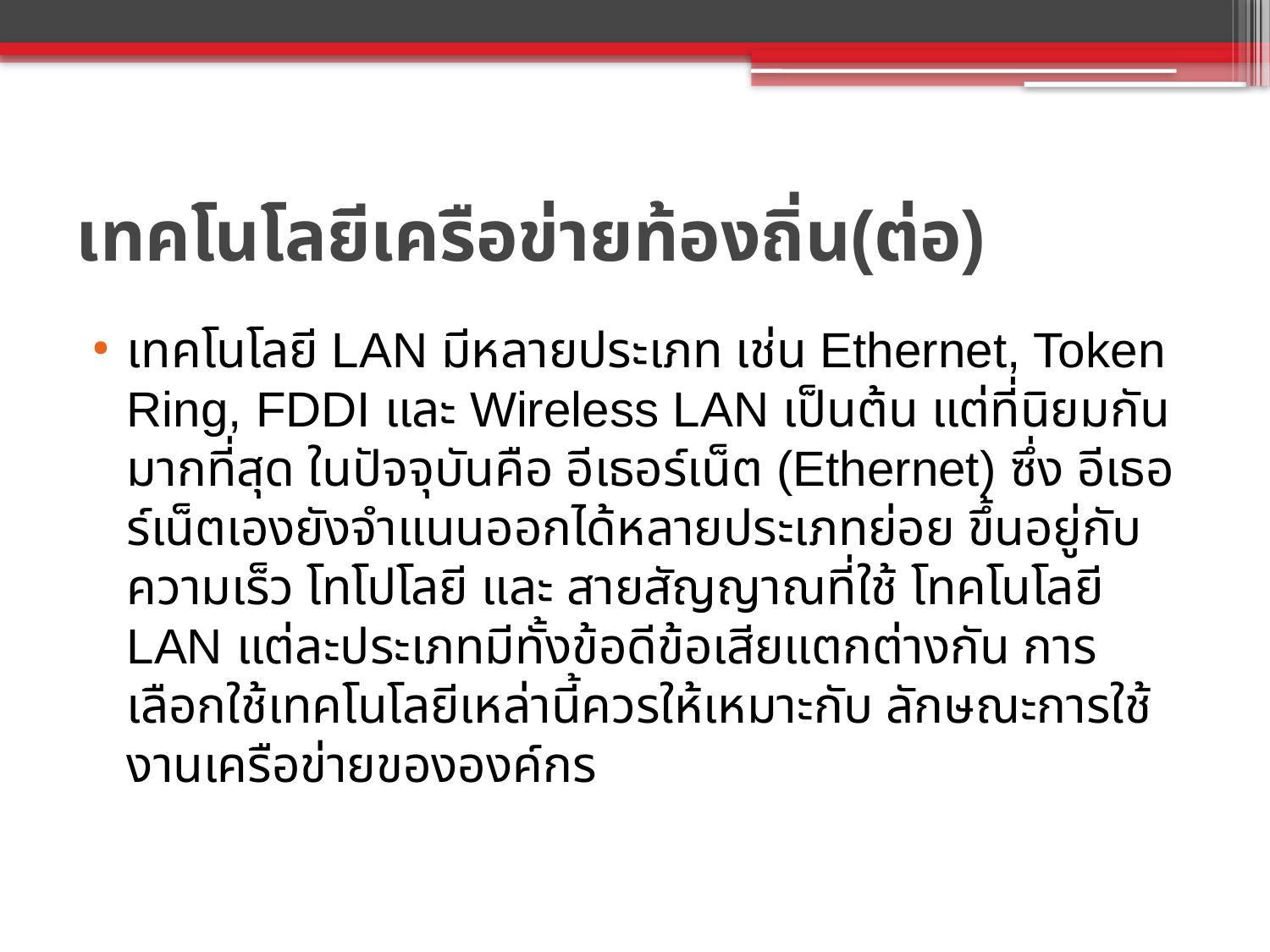

# เทคโนโลยีเครือข่ายท้องถิ่น(ต่อ)
เทคโนโลยี LAN มีหลายประเภท เช่น Ethernet, Token Ring, FDDI และ Wireless LAN เป็นต้น แต่ที่นิยมกันมากที่สุด ในปัจจุบันคือ อีเธอร์เน็ต (Ethernet) ซึ่ง อีเธอร์เน็ตเองยังจำแนนออกได้หลายประเภทย่อย ขึ้นอยู่กับความเร็ว โทโปโลยี และ สายสัญญาณที่ใช้ โทคโนโลยี LAN แต่ละประเภทมีทั้งข้อดีข้อเสียแตกต่างกัน การเลือกใช้เทคโนโลยีเหล่านี้ควรให้เหมาะกับ ลักษณะการใช้งานเครือข่ายขององค์กร